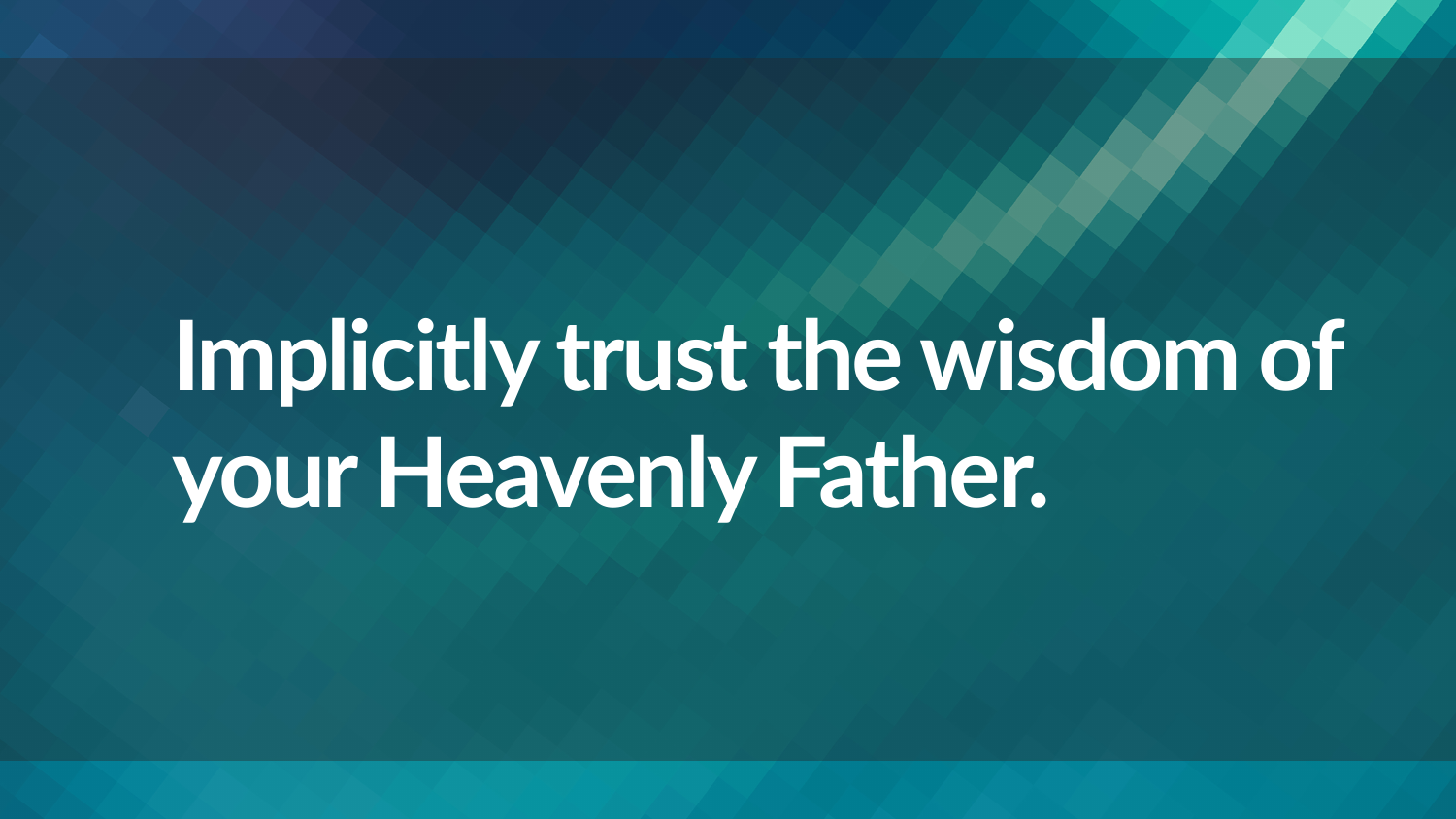

# Implicitly trust the wisdom of your Heavenly Father.